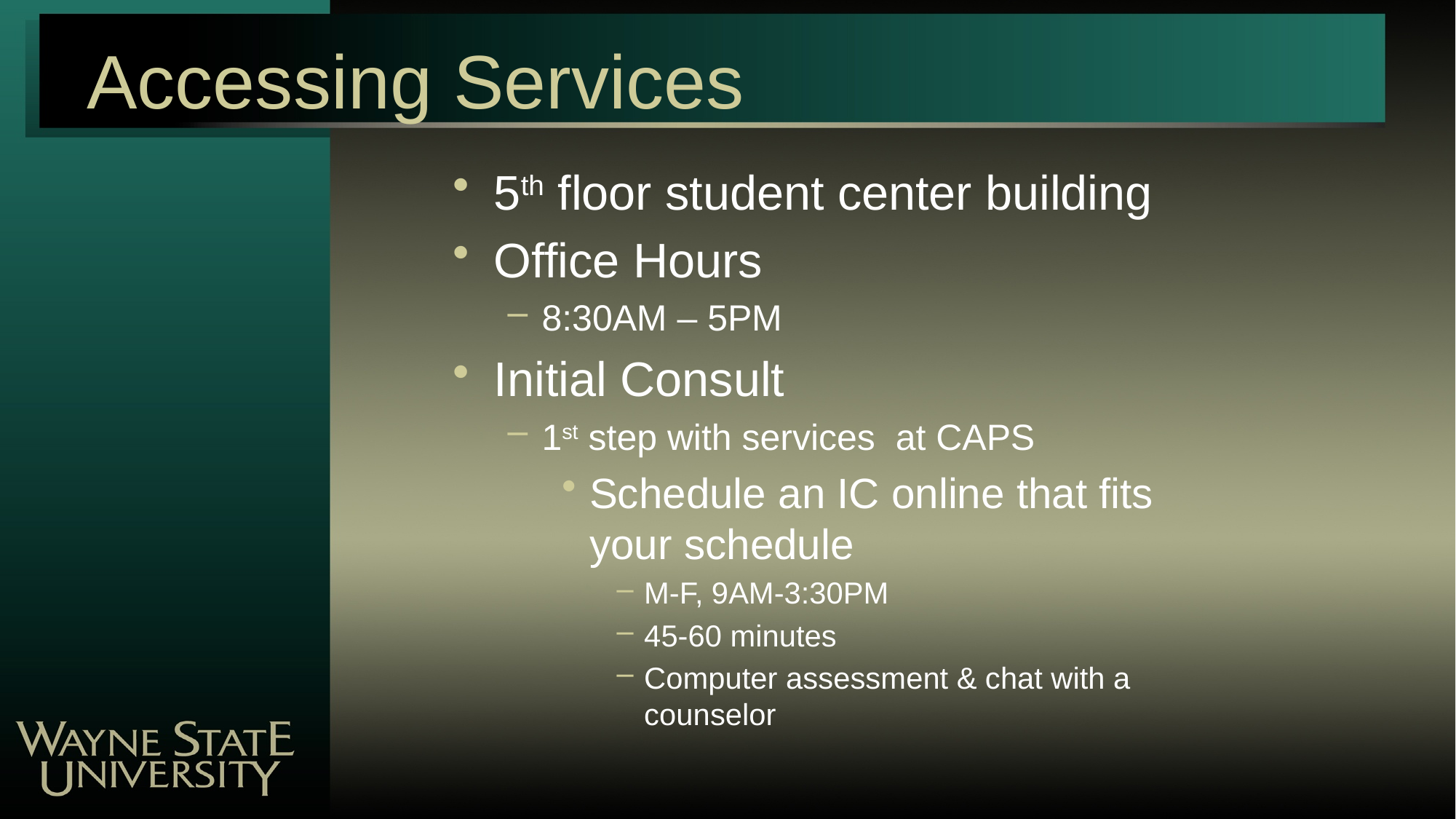

# Accessing Services
5th floor student center building
Office Hours
8:30AM – 5PM
Initial Consult
1st step with services  at CAPS
Schedule an IC online that fits your schedule
M-F, 9AM-3:30PM
45-60 minutes
Computer assessment & chat with a counselor